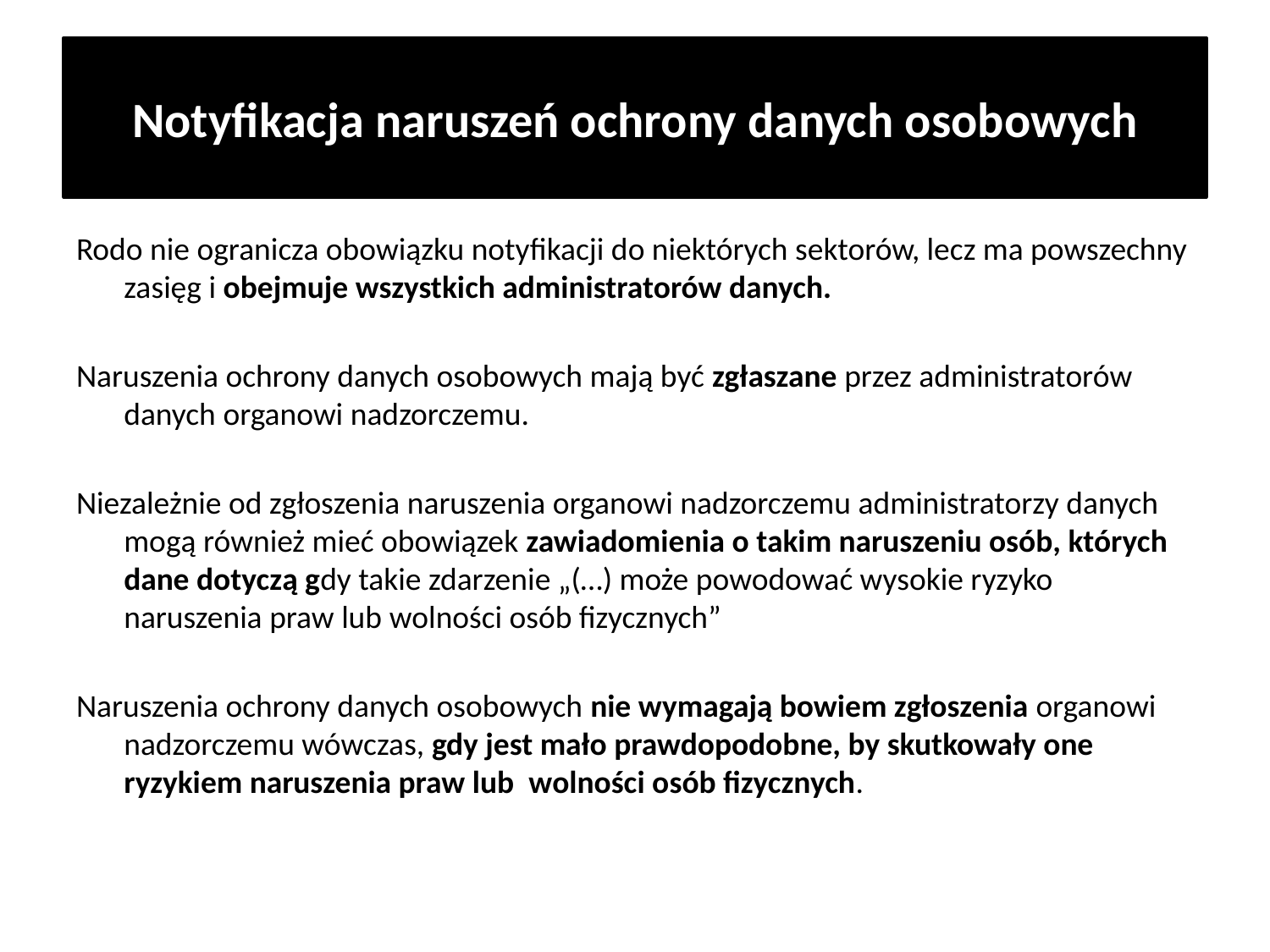

# Notyfikacja naruszeń ochrony danych osobowych
Rodo nie ogranicza obowiązku notyfikacji do niektórych sektorów, lecz ma powszechny zasięg i obejmuje wszystkich administratorów danych.

Naruszenia ochrony danych osobowych mają być zgłaszane przez administratorów danych organowi nadzorczemu.

Niezależnie od zgłoszenia naruszenia organowi nadzorczemu administratorzy danych mogą również mieć obowiązek zawiadomienia o takim naruszeniu osób, których dane dotyczą gdy takie zdarzenie „(…) może powodować wysokie ryzyko naruszenia praw lub wolności osób fizycznych”

Naruszenia ochrony danych osobowych nie wymagają bowiem zgłoszenia organowi nadzorczemu wówczas, gdy jest mało prawdopodobne, by skutkowały one ryzykiem naruszenia praw lub  wolności osób fizycznych.